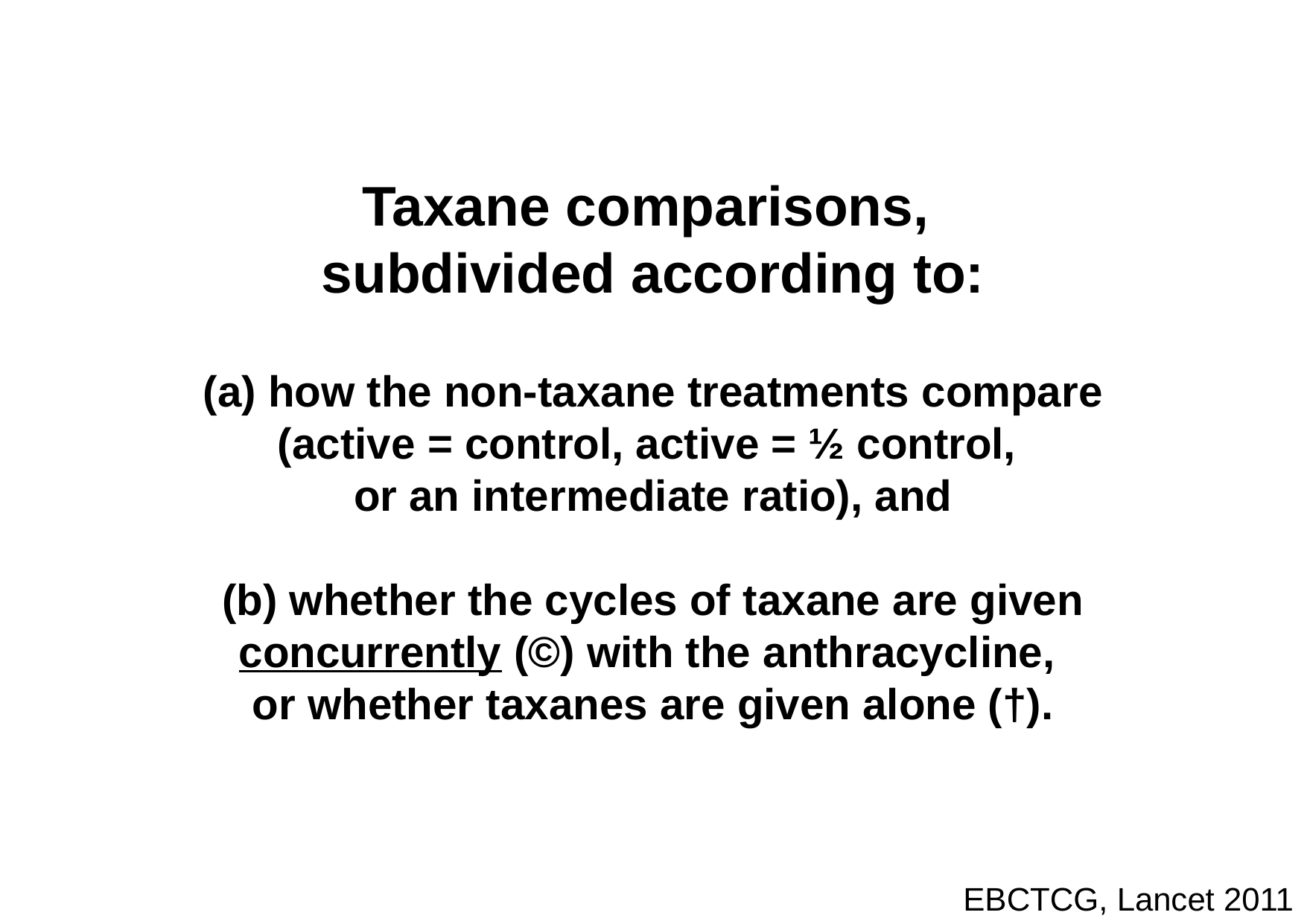

Taxane comparisons,
subdivided according to:
(a) how the non-taxane treatments compare (active = control, active = ½ control,
or an intermediate ratio), and
(b) whether the cycles of taxane are given concurrently (©) with the anthracycline,
or whether taxanes are given alone (†).
EBCTCG, Lancet 2011